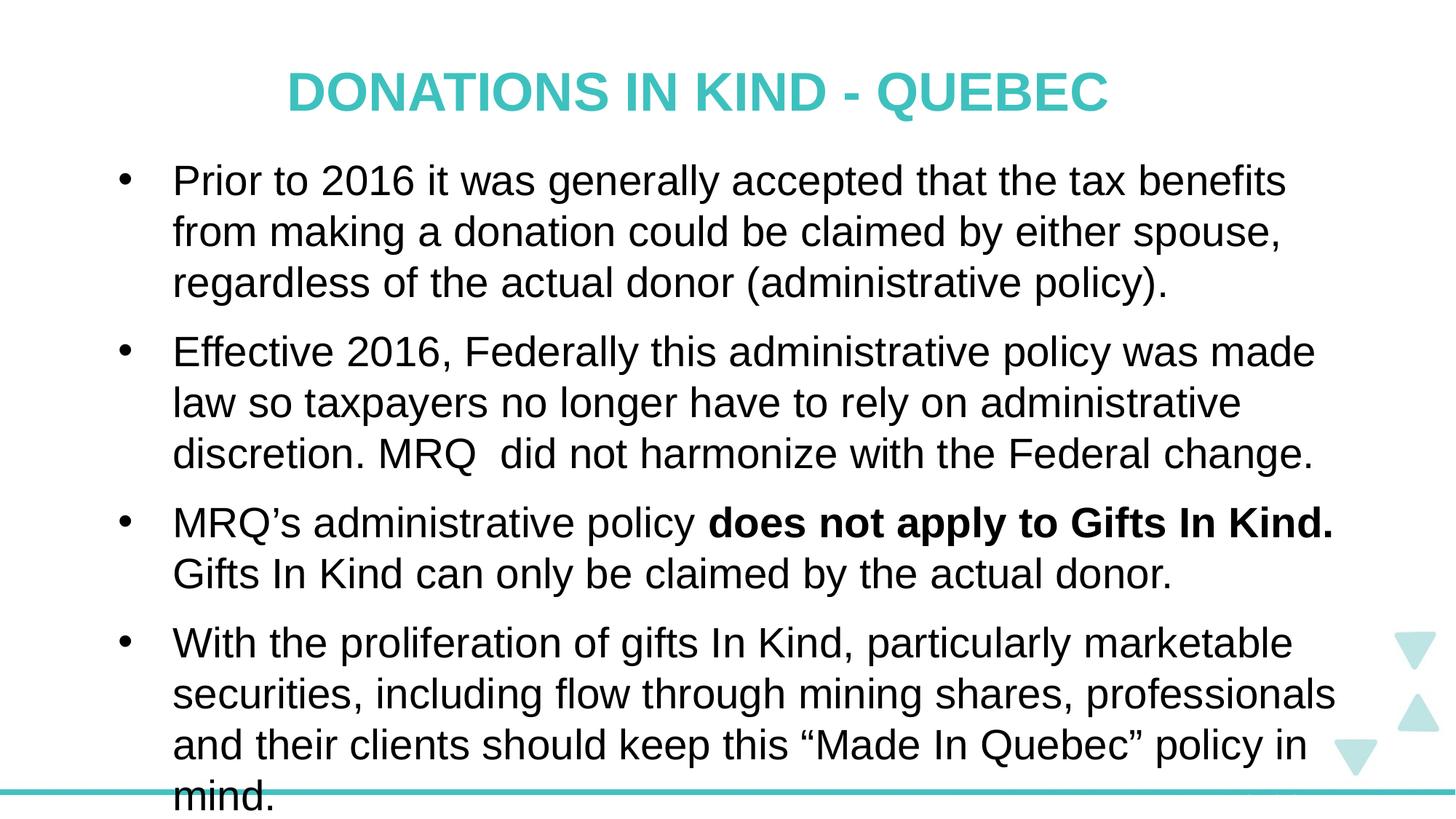

DONATIONS in kind - quebec

Prior to 2016 it was generally accepted that the tax benefits from making a donation could be claimed by either spouse, regardless of the actual donor (administrative policy).
Effective 2016, Federally this administrative policy was made law so taxpayers no longer have to rely on administrative discretion. MRQ  did not harmonize with the Federal change.
MRQ’s administrative policy does not apply to Gifts In Kind. Gifts In Kind can only be claimed by the actual donor.
With the proliferation of gifts In Kind, particularly marketable securities, including flow through mining shares, professionals and their clients should keep this “Made In Quebec” policy in mind.